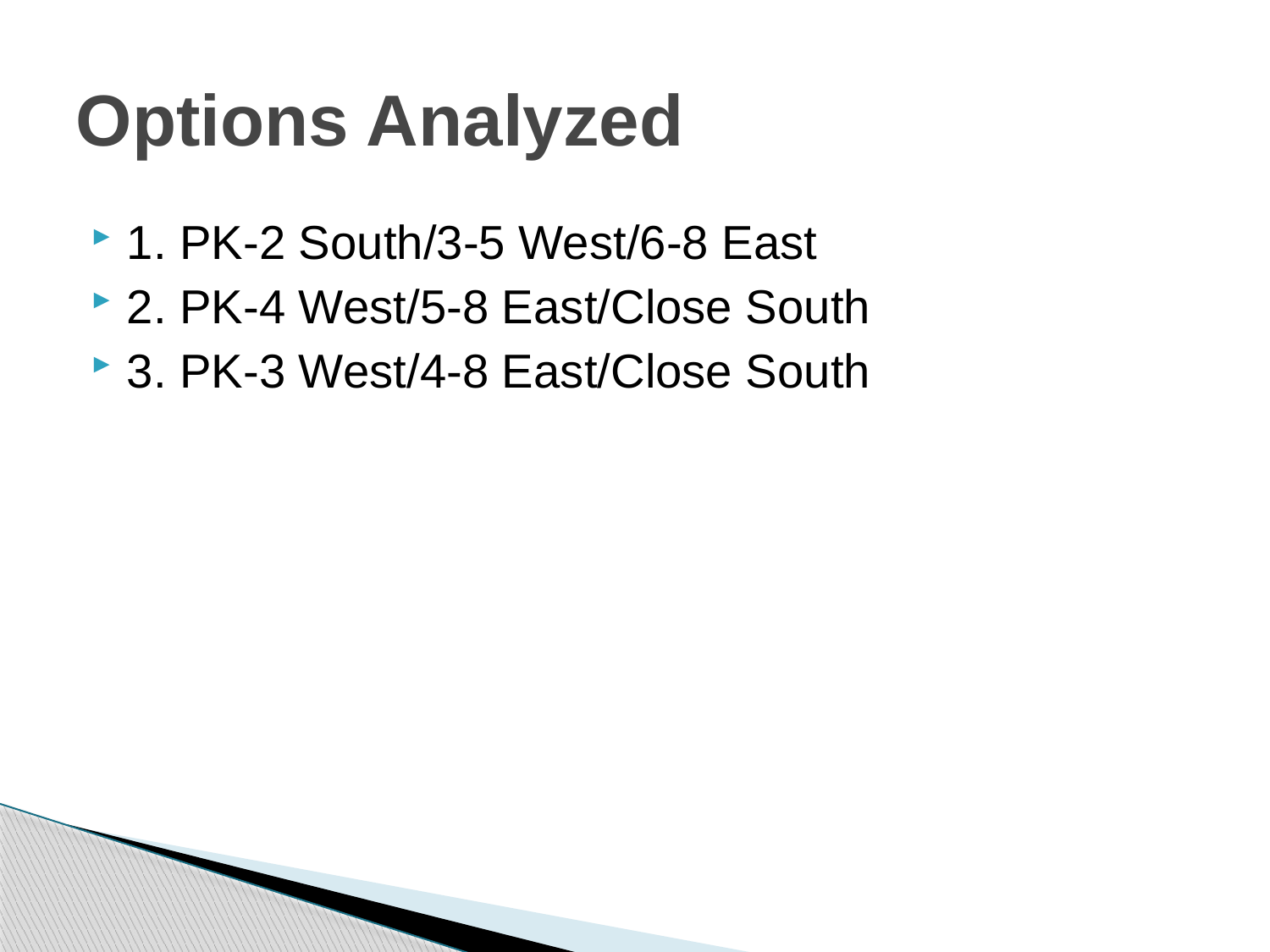

# Options Analyzed
1. PK-2 South/3-5 West/6-8 East
2. PK-4 West/5-8 East/Close South
3. PK-3 West/4-8 East/Close South